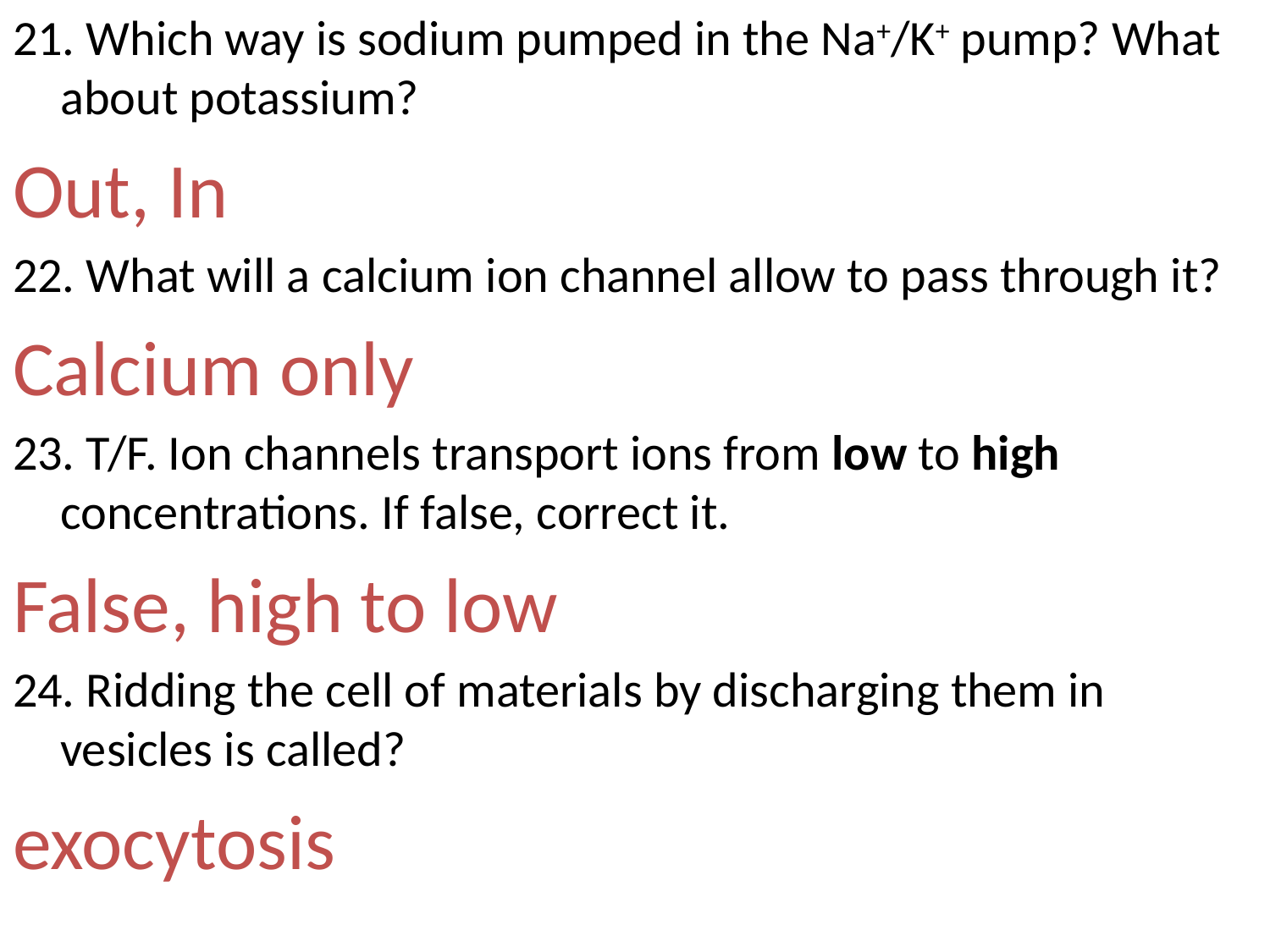

21. Which way is sodium pumped in the Na+/K+ pump? What about potassium?
Out, In
22. What will a calcium ion channel allow to pass through it?
Calcium only
23. T/F. Ion channels transport ions from low to high concentrations. If false, correct it.
False, high to low
24. Ridding the cell of materials by discharging them in vesicles is called?
exocytosis